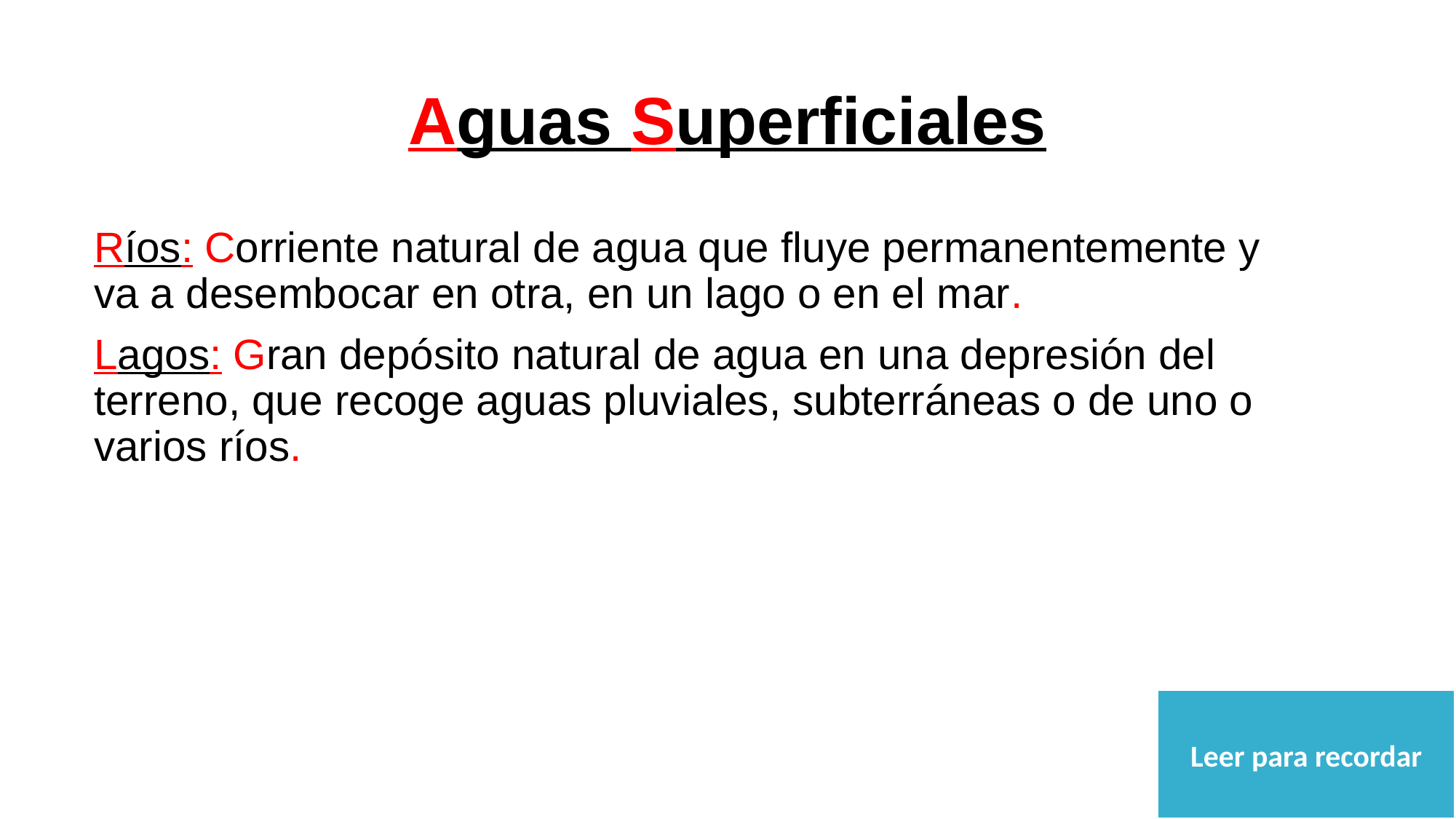

# Aguas Superficiales
Ríos: Corriente natural de agua que fluye permanentemente y va a desembocar en otra, en un lago o en el mar.
Lagos: Gran depósito natural de agua en una depresión del terreno, que recoge aguas pluviales, subterráneas o de uno o varios ríos.

Leer para recordar